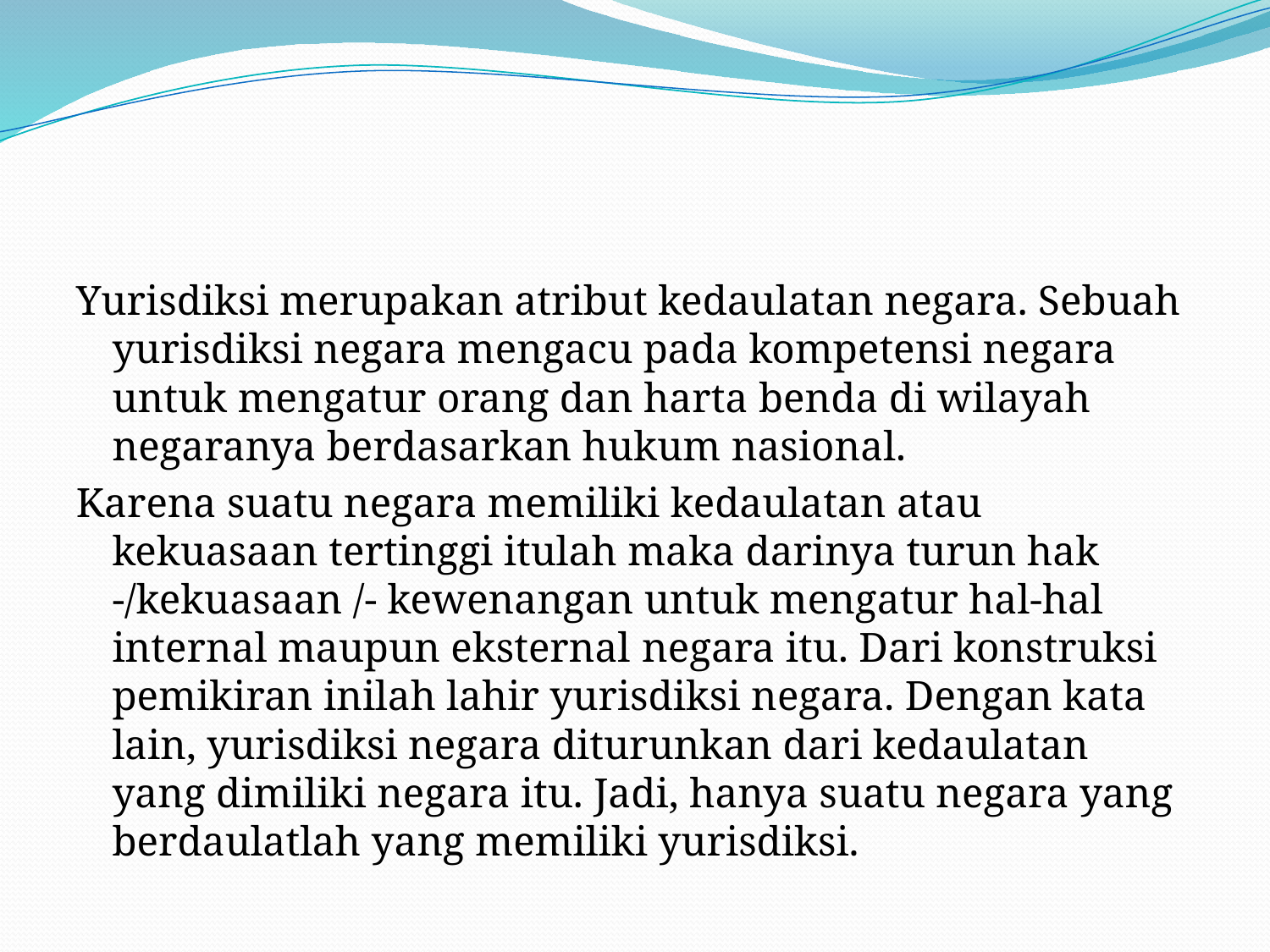

#
Yurisdiksi merupakan atribut kedaulatan negara. Sebuah yurisdiksi negara mengacu pada kompetensi negara untuk mengatur orang dan harta benda di wilayah negaranya berdasarkan hukum nasional.
Karena suatu negara memiliki kedaulatan atau kekuasaan tertinggi itulah maka darinya turun hak -/kekuasaan /- kewenangan untuk mengatur hal-hal internal maupun eksternal negara itu. Dari konstruksi pemikiran inilah lahir yurisdiksi negara. Dengan kata lain, yurisdiksi negara diturunkan dari kedaulatan yang dimiliki negara itu. Jadi, hanya suatu negara yang berdaulatlah yang memiliki yurisdiksi.